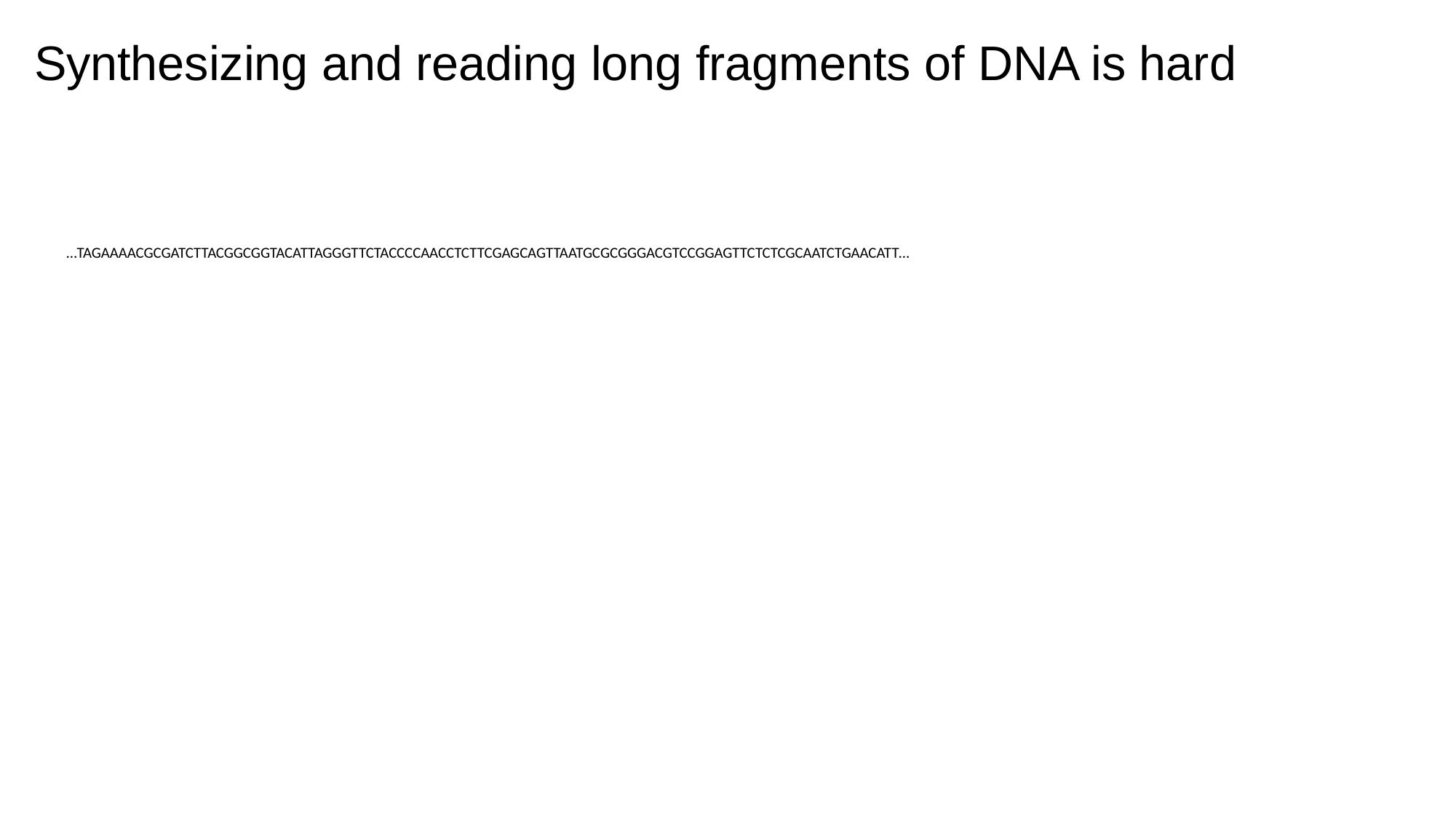

# Synthesizing and reading long fragments of DNA is hard
…TAGAAAACGCGATCTTACGGCGGTACATTAGGGTTCTACCCCAACCTCTTCGAGCAGTTAATGCGCGGGACGTCCGGAGTTCTCTCGCAATCTGAACATT…